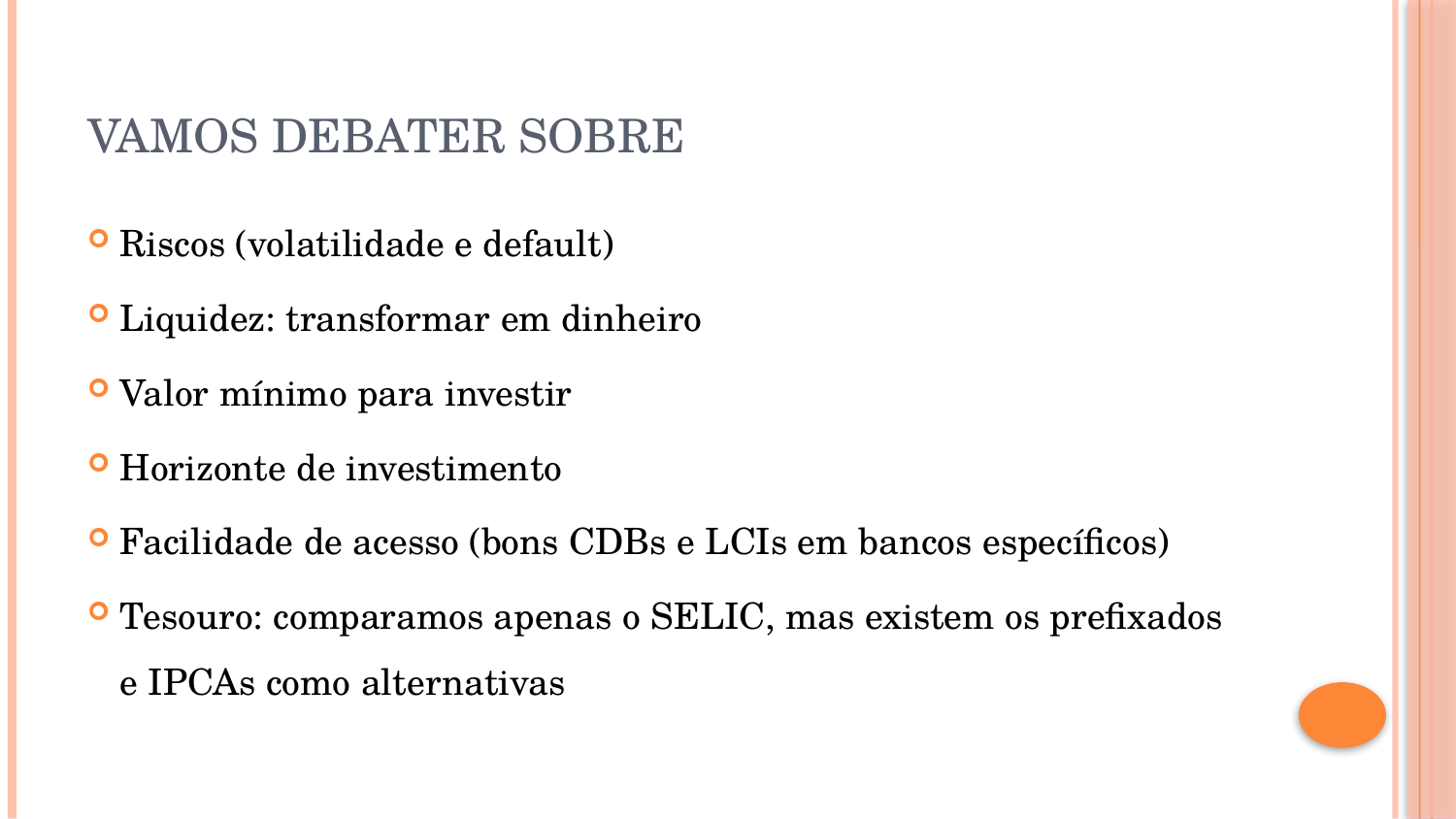

# Vamos debater sobre
Riscos (volatilidade e default)
Liquidez: transformar em dinheiro
Valor mínimo para investir
Horizonte de investimento
Facilidade de acesso (bons CDBs e LCIs em bancos específicos)
Tesouro: comparamos apenas o SELIC, mas existem os prefixados e IPCAs como alternativas